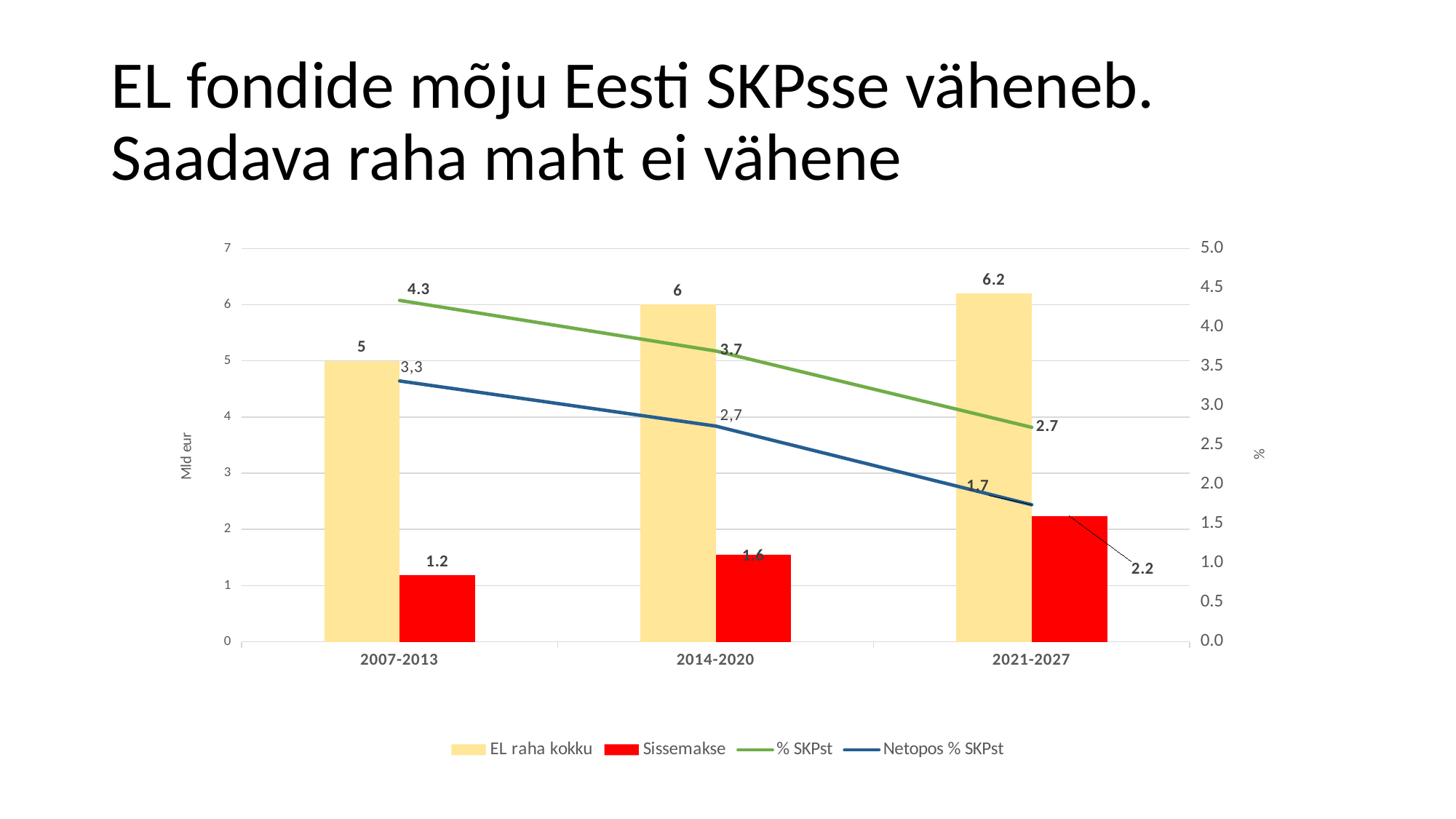

# EL fondide mõju Eesti SKPsse väheneb. Saadava raha maht ei vähene

### Chart

| Category | EL raha kokku | Sissemakse | % SKPst | Netopos % SKPst |
|---|---|---|---|---|
| 2007-2013 | 5.0 | 1.18 | 4.340277777777778 | 3.3159722222222223 |
| 2014-2020 | 6.0 | 1.55 | 3.696857670979667 | 2.7418361059765863 |
| 2021-2027 | 6.2 | 2.24 | 2.7264731750219875 | 1.7414248021108178 |